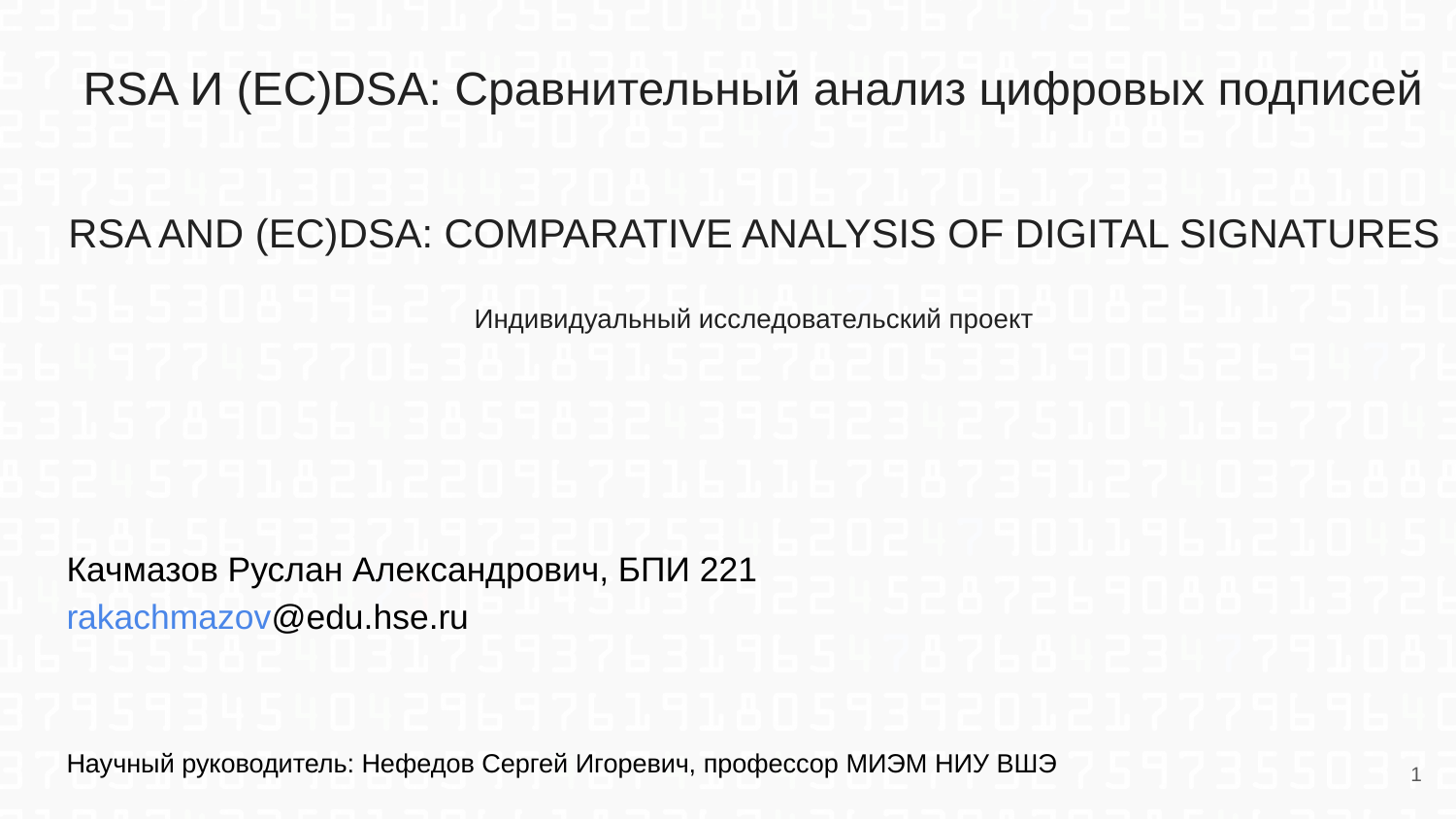

# RSA И (EC)DSA: Сравнительный анализ цифровых подписей

RSA AND (EC)DSA: COMPARATIVE ANALYSIS OF DIGITAL SIGNATURES

Индивидуальный исследовательский проект
Качмазов Руслан Александрович, БПИ 221
rakachmazov@edu.hse.ru

Научный руководитель: Нефедов Сергей Игоревич, профессор МИЭМ НИУ ВШЭ
1